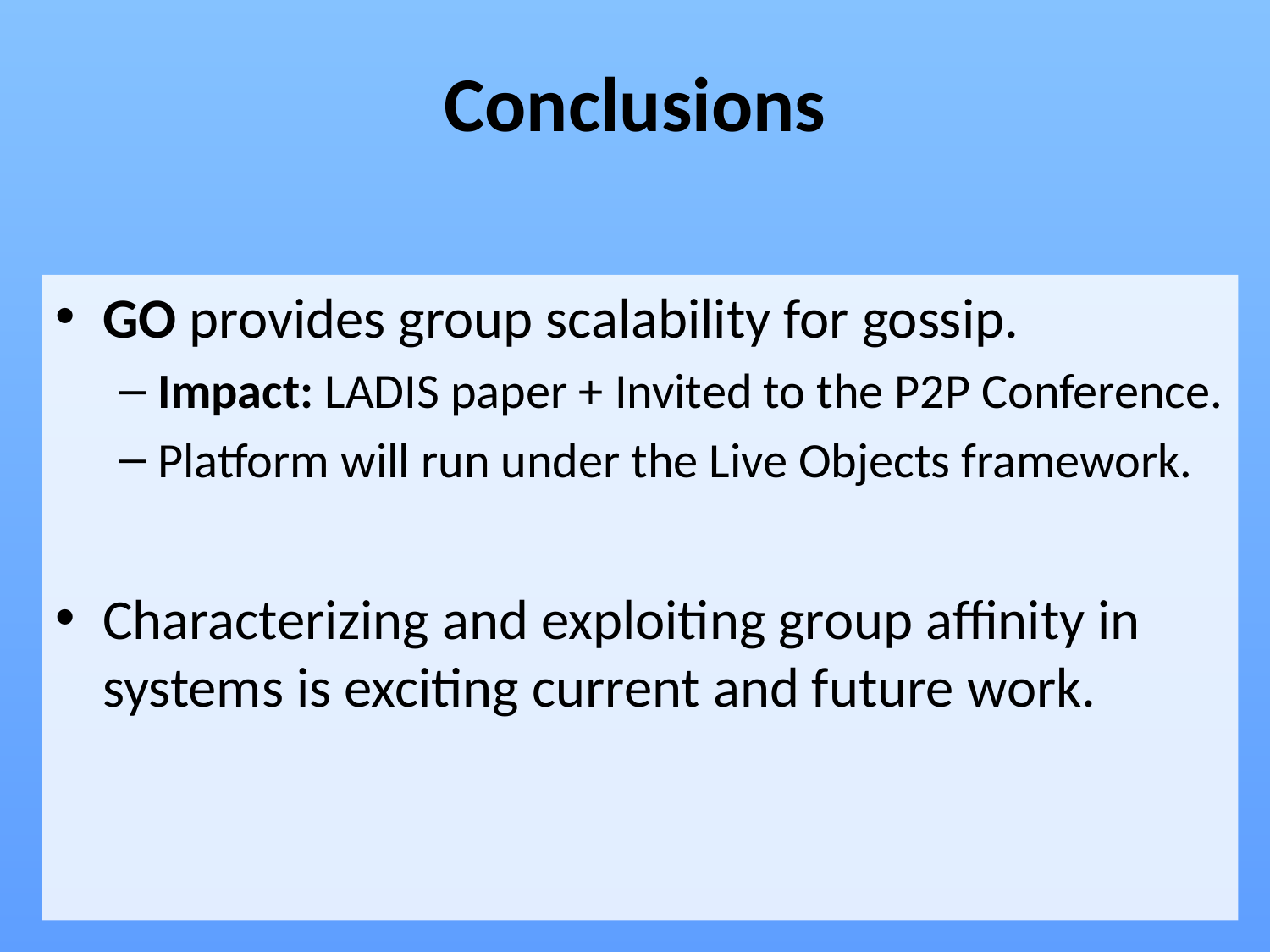

# Conclusions
GO provides group scalability for gossip.
Impact: LADIS paper + Invited to the P2P Conference.
Platform will run under the Live Objects framework.

Characterizing and exploiting group affinity in systems is exciting current and future work.